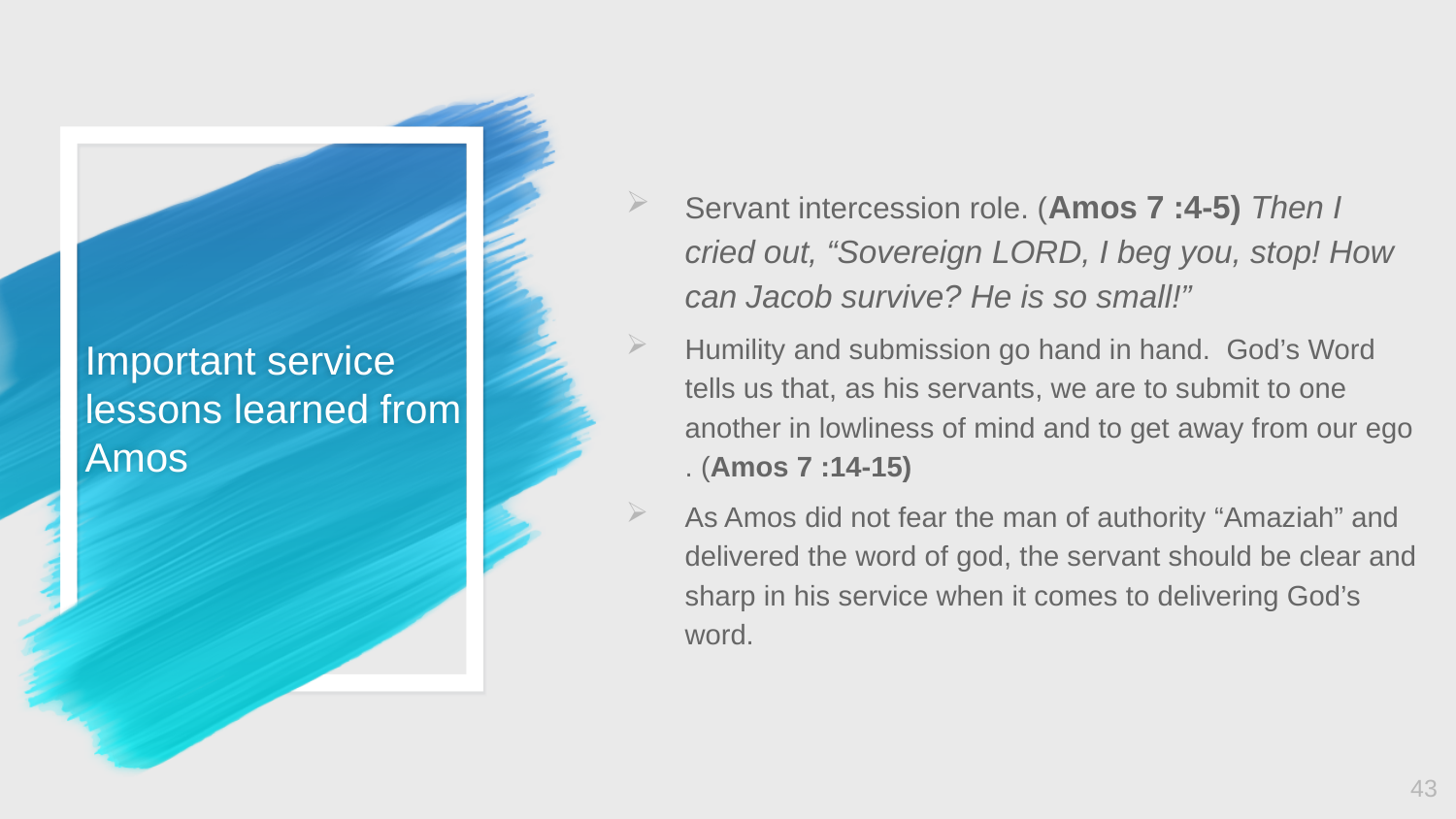

Servant intercession role. (Amos 7 :4-5) Then I cried out, “Sovereign Lord, I beg you, stop! How can Jacob survive? He is so small!”
Humility and submission go hand in hand.  God’s Word tells us that, as his servants, we are to submit to one another in lowliness of mind and to get away from our ego . (Amos 7 :14-15)
As Amos did not fear the man of authority “Amaziah” and delivered the word of god, the servant should be clear and sharp in his service when it comes to delivering God’s word.
# Important service lessons learned from Amos
43